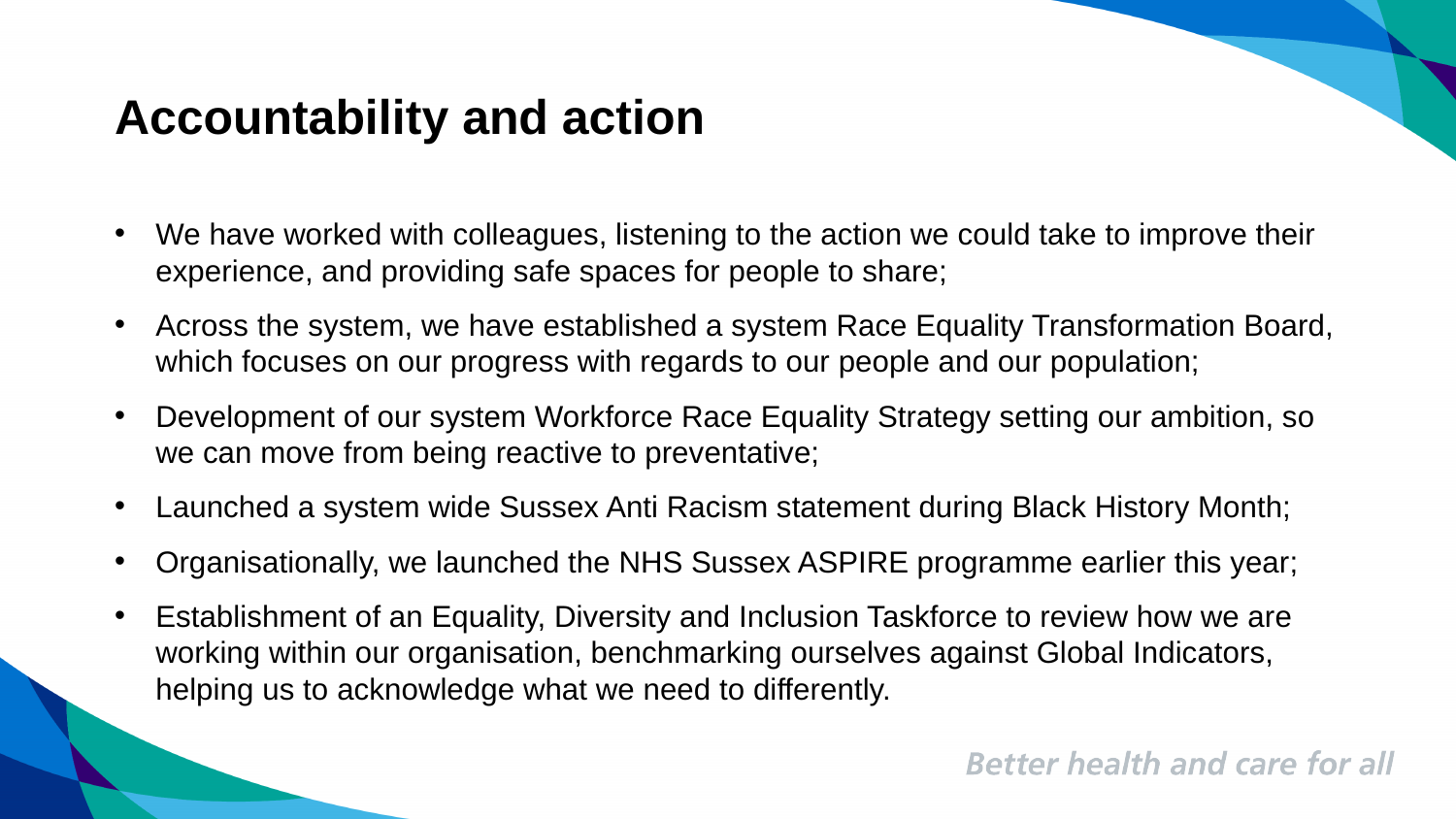

# Accountability and action
We have worked with colleagues, listening to the action we could take to improve their experience, and providing safe spaces for people to share;
Across the system, we have established a system Race Equality Transformation Board, which focuses on our progress with regards to our people and our population;
Development of our system Workforce Race Equality Strategy setting our ambition, so we can move from being reactive to preventative;
Launched a system wide Sussex Anti Racism statement during Black History Month;
Organisationally, we launched the NHS Sussex ASPIRE programme earlier this year;
Establishment of an Equality, Diversity and Inclusion Taskforce to review how we are working within our organisation, benchmarking ourselves against Global Indicators, helping us to acknowledge what we need to differently.